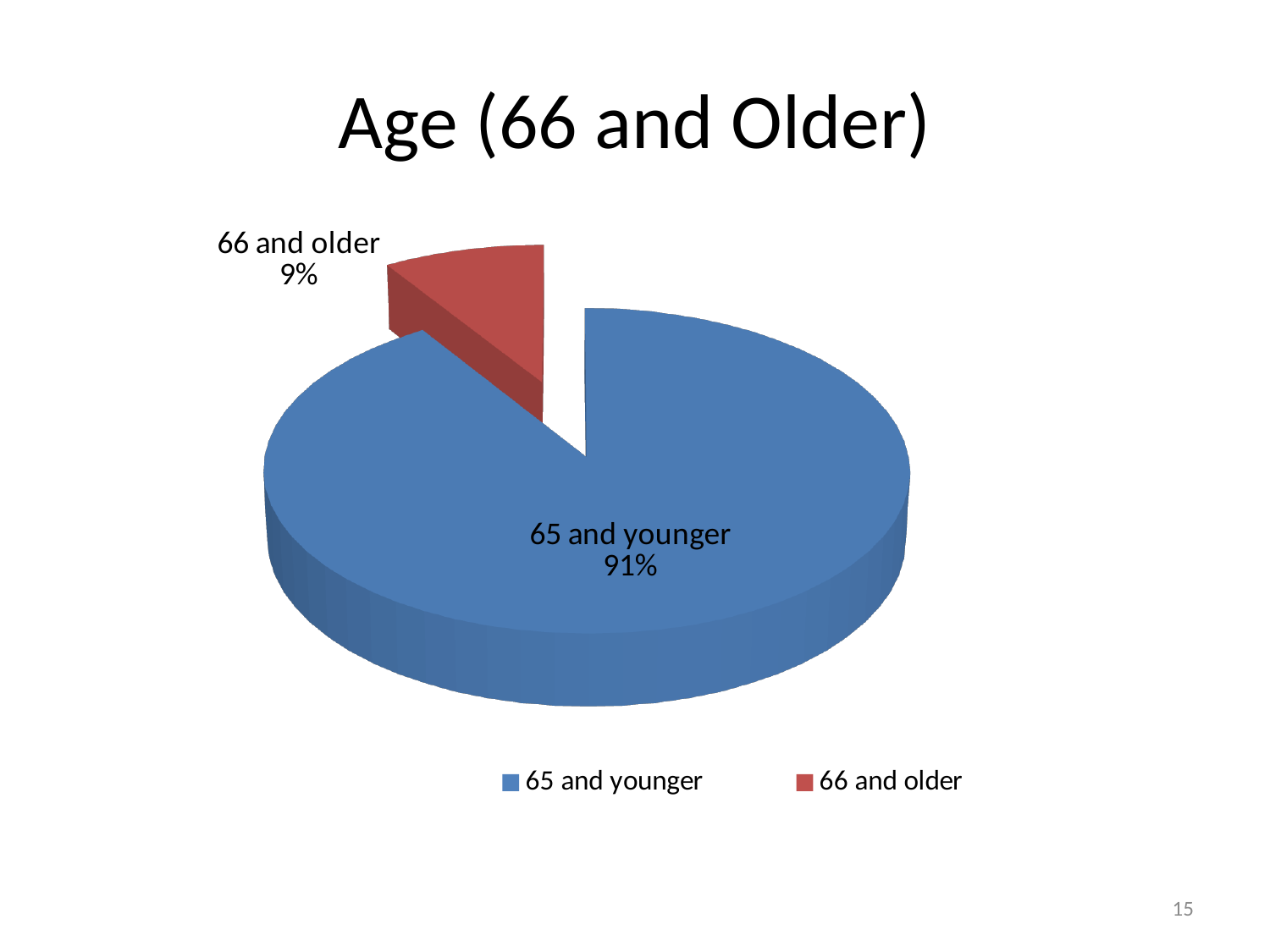

# Age (66 and Older)

[unsupported chart]

[unsupported chart]

15